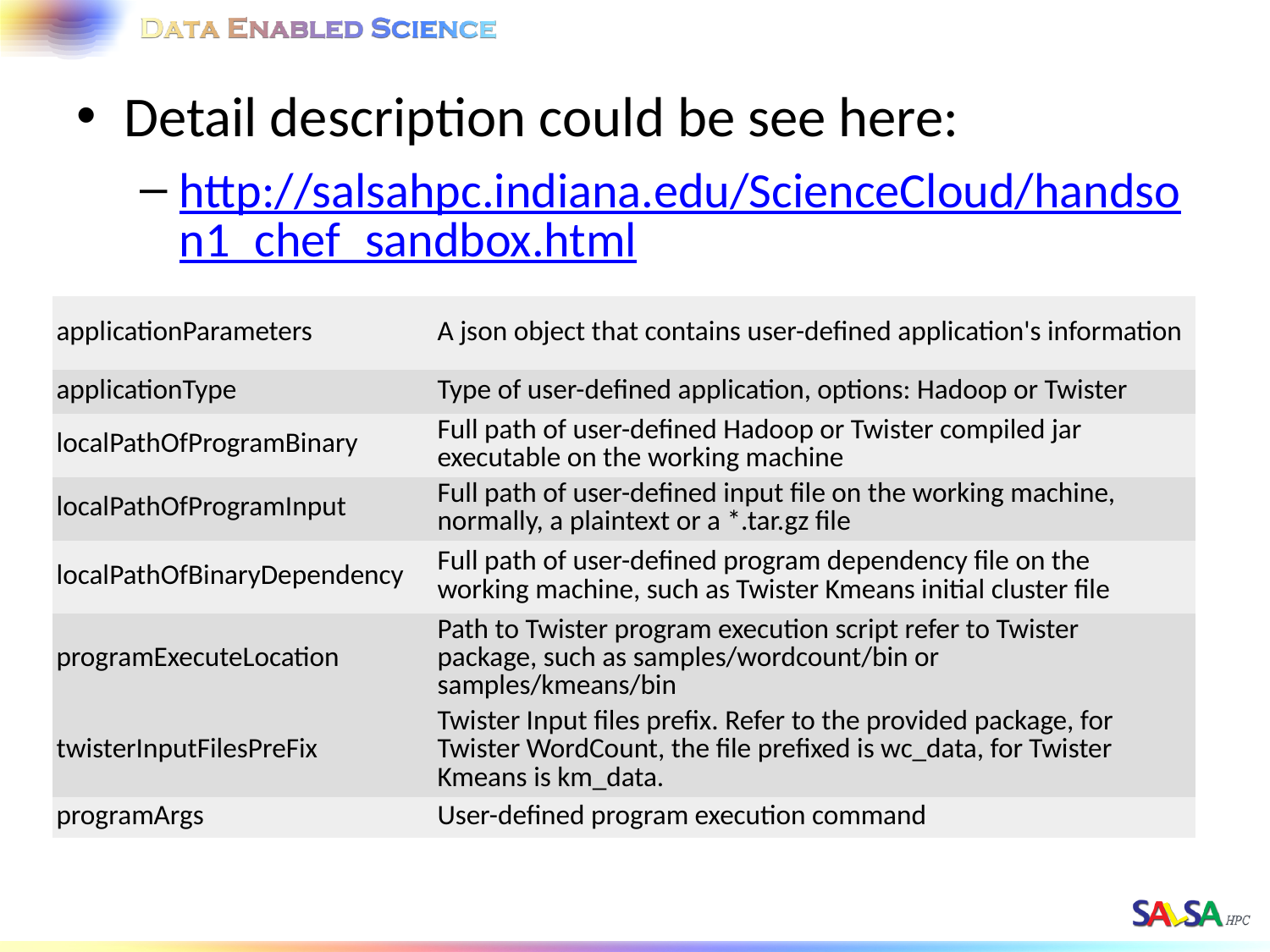

Detail description could be see here:
http://salsahpc.indiana.edu/ScienceCloud/handson1_chef_sandbox.html

| applicationParameters | A json object that contains user-defined application's information |
| --- | --- |
| applicationType | Type of user-defined application, options: Hadoop or Twister |
| localPathOfProgramBinary | Full path of user-defined Hadoop or Twister compiled jar executable on the working machine |
| localPathOfProgramInput | Full path of user-defined input file on the working machine, normally, a plaintext or a \*.tar.gz file |
| localPathOfBinaryDependency | Full path of user-defined program dependency file on the working machine, such as Twister Kmeans initial cluster file |
| programExecuteLocation | Path to Twister program execution script refer to Twister package, such as samples/wordcount/bin or samples/kmeans/bin |
| twisterInputFilesPreFix | Twister Input files prefix. Refer to the provided package, for Twister WordCount, the file prefixed is wc\_data, for Twister Kmeans is km\_data. |
| programArgs | User-defined program execution command |